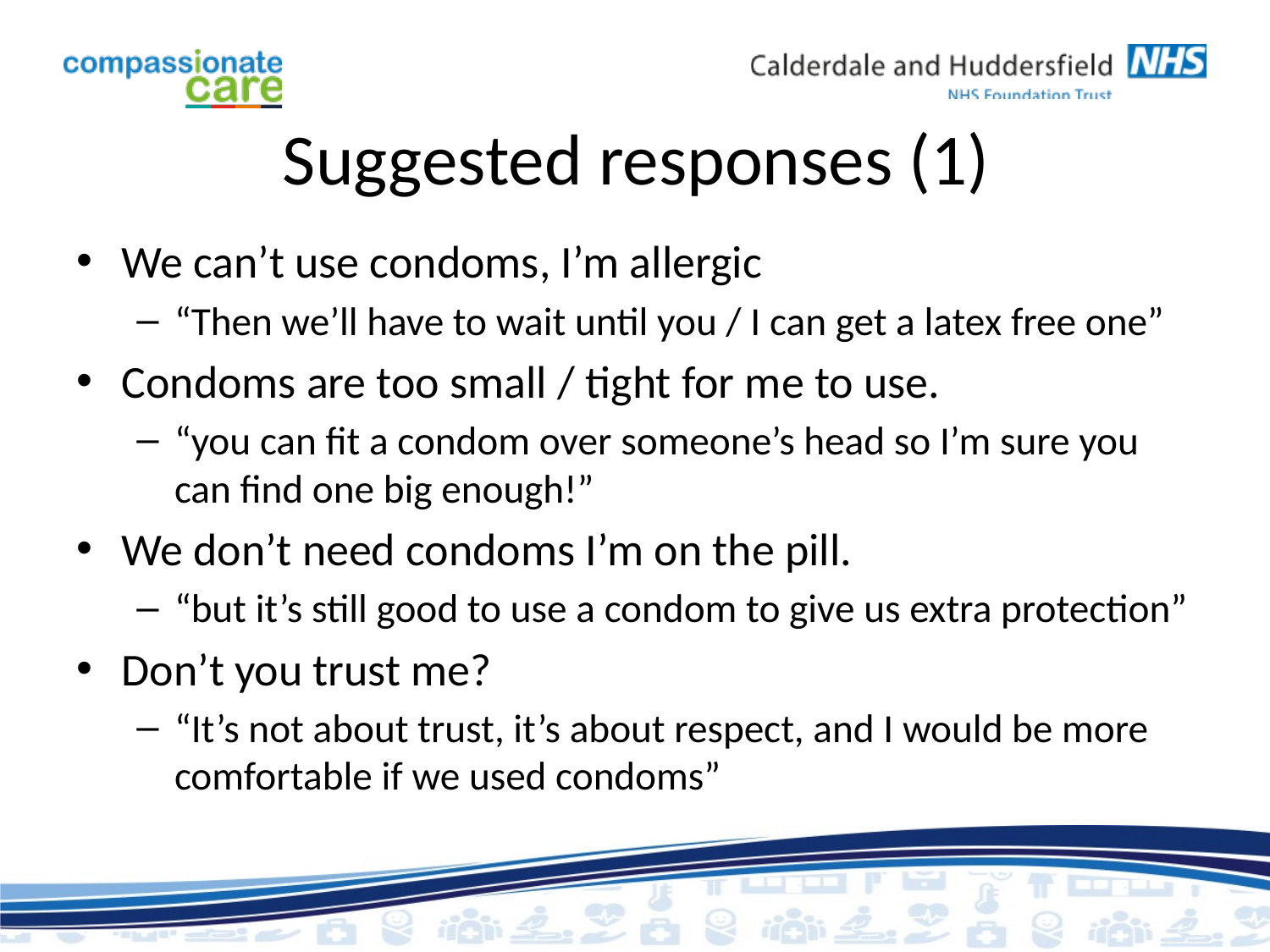

# Suggested responses (1)
We can’t use condoms, I’m allergic
“Then we’ll have to wait until you / I can get a latex free one”
Condoms are too small / tight for me to use.
“you can fit a condom over someone’s head so I’m sure you can find one big enough!”
We don’t need condoms I’m on the pill.
“but it’s still good to use a condom to give us extra protection”
Don’t you trust me?
“It’s not about trust, it’s about respect, and I would be more comfortable if we used condoms”